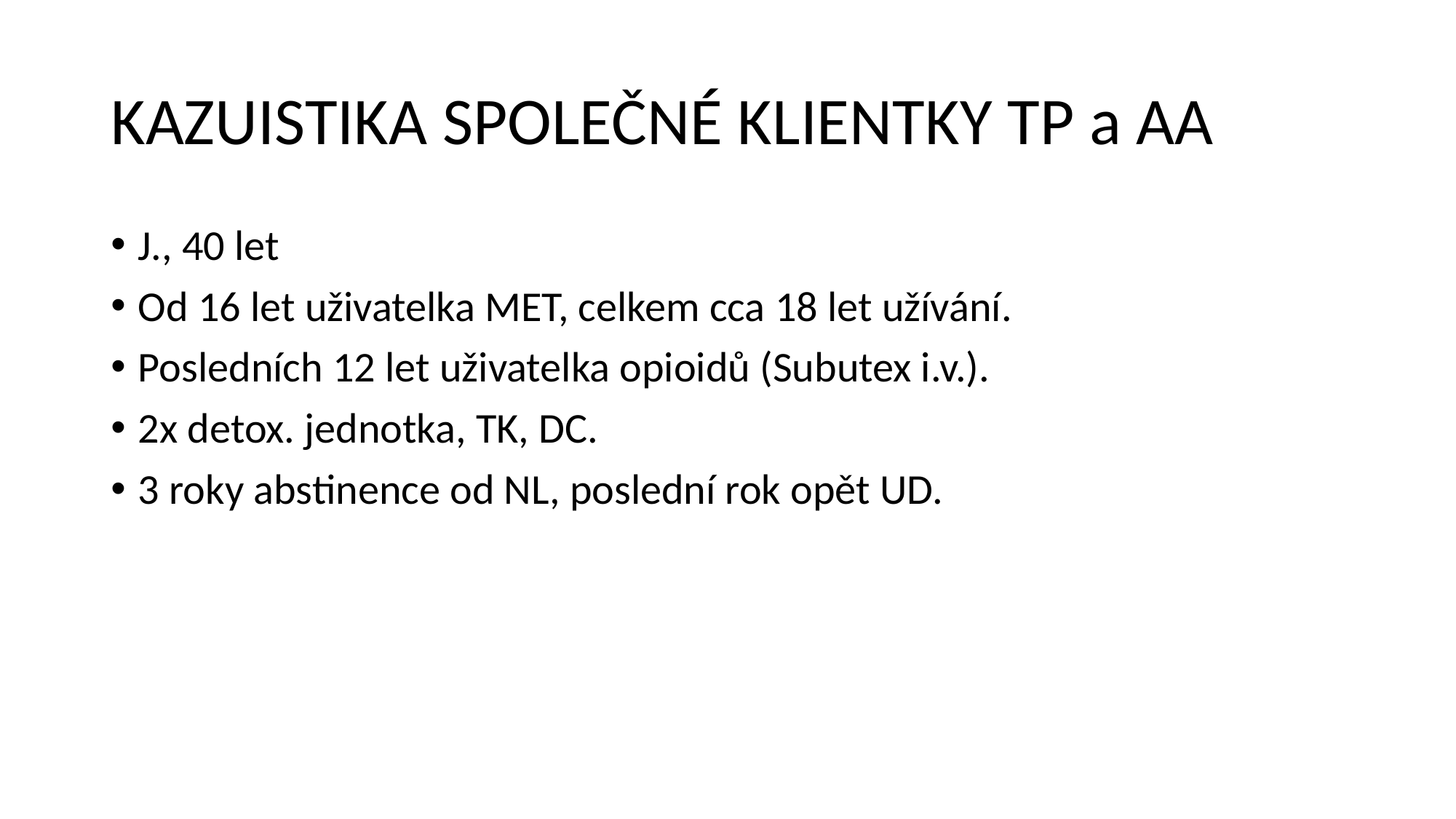

# KAZUISTIKA SPOLEČNÉ KLIENTKY TP a AA
J., 40 let
Od 16 let uživatelka MET, celkem cca 18 let užívání.
Posledních 12 let uživatelka opioidů (Subutex i.v.).
2x detox. jednotka, TK, DC.
3 roky abstinence od NL, poslední rok opět UD.